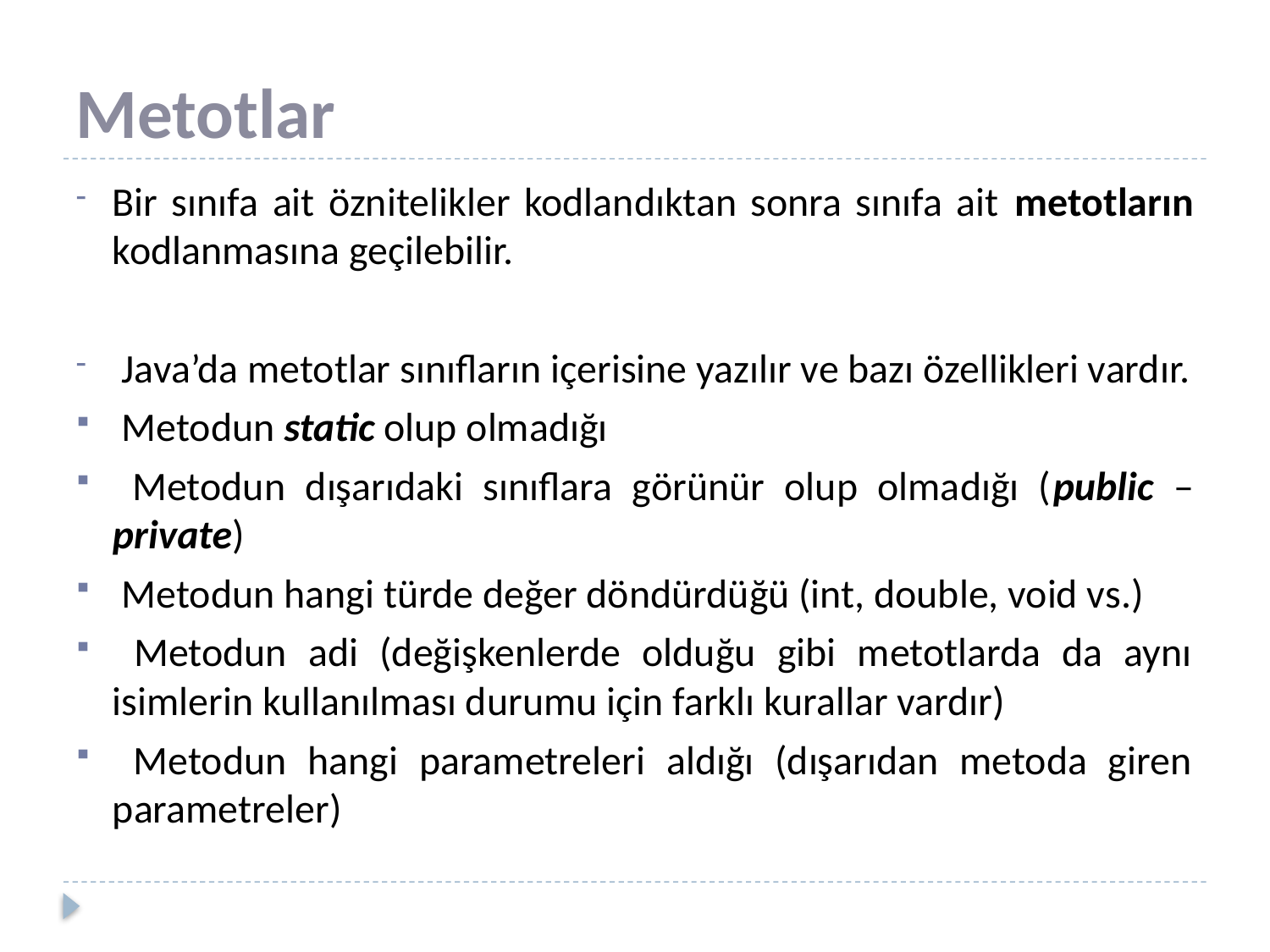

# Metotlar
Bir sınıfa ait öznitelikler kodlandıktan sonra sınıfa ait metotların kodlanmasına geçilebilir.

 Java’da metotlar sınıfların içerisine yazılır ve bazı özellikleri vardır.
 Metodun static olup olmadığı
 Metodun dışarıdaki sınıflara görünür olup olmadığı (public – private)
 Metodun hangi türde değer döndürdüğü (int, double, void vs.)
 Metodun adi (değişkenlerde olduğu gibi metotlarda da aynı isimlerin kullanılması durumu için farklı kurallar vardır)
 Metodun hangi parametreleri aldığı (dışarıdan metoda giren parametreler)